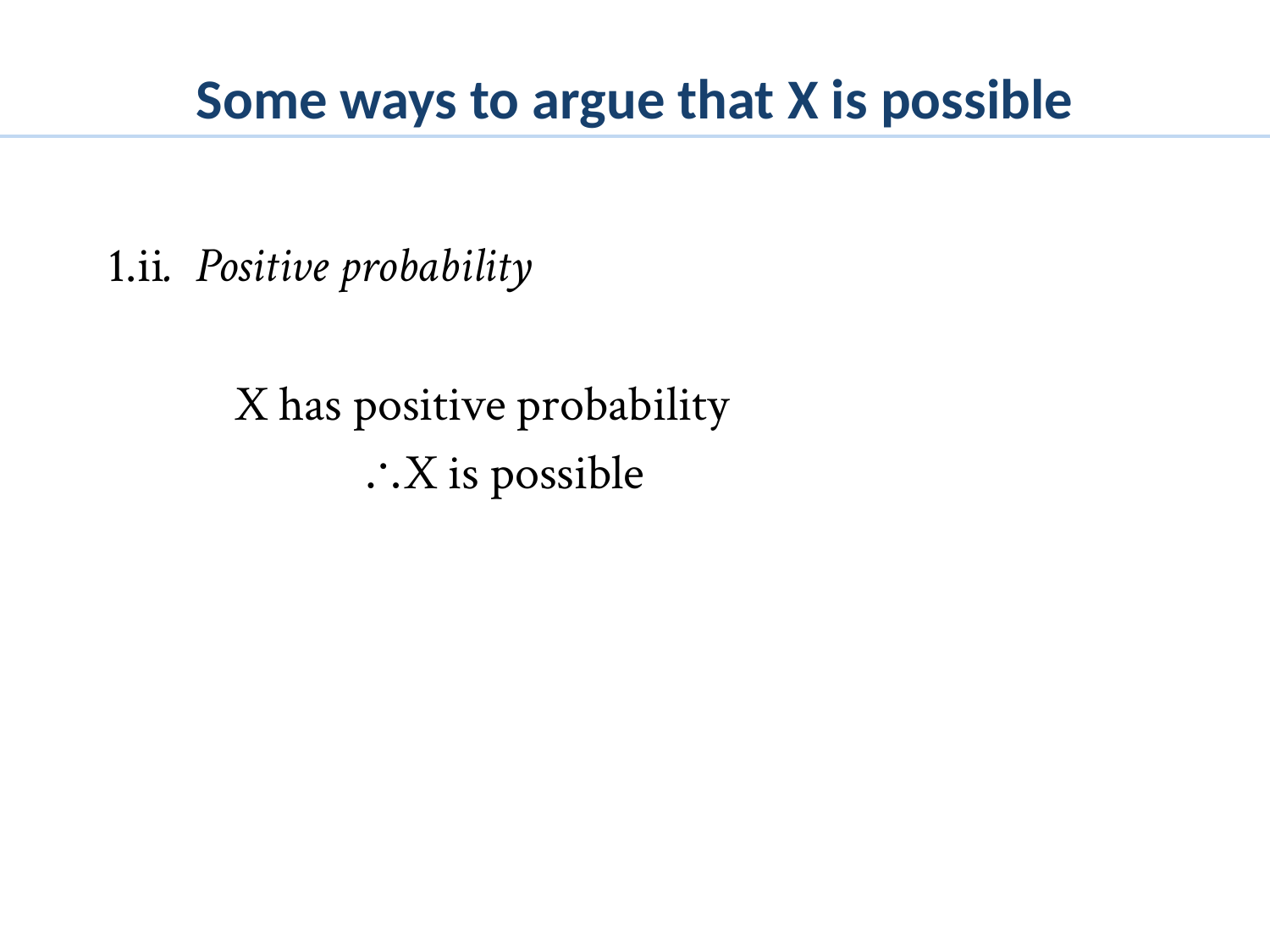

# Some ways to argue that X is possible
1.ii.  Positive probability

	X has positive probability
	 	∴X is possible